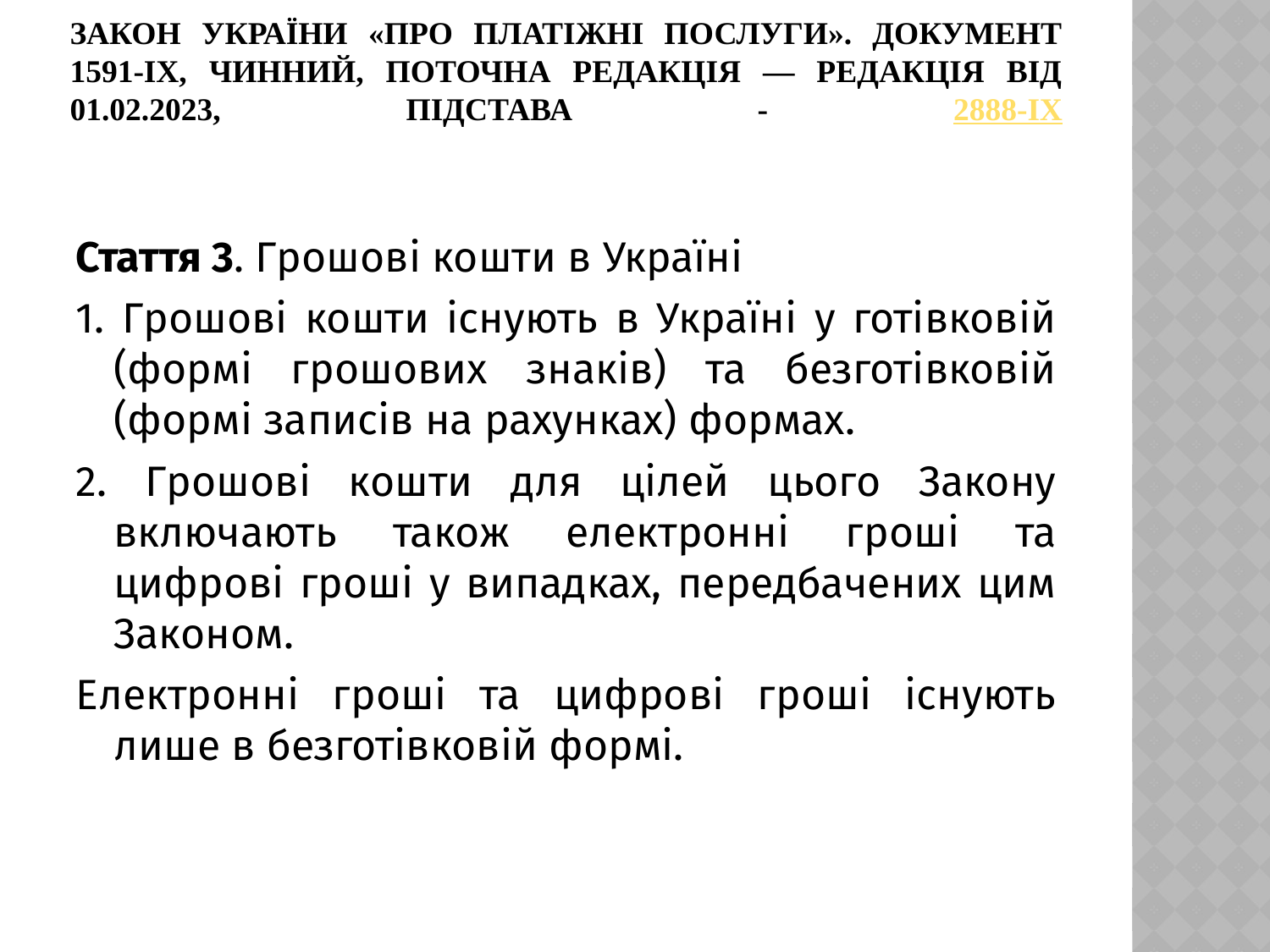

# ЗАКОН УКРАЇНИ «Про платіжні послуги». Документ 1591-IX, чинний, поточна редакція — Редакція від 01.02.2023, підстава - 2888-IX
Стаття 3. Грошові кошти в Україні
1. Грошові кошти існують в Україні у готівковій (формі грошових знаків) та безготівковій (формі записів на рахунках) формах.
2. Грошові кошти для цілей цього Закону включають також електронні гроші та цифрові гроші у випадках, передбачених цим Законом.
Електронні гроші та цифрові гроші існують лише в безготівковій формі.